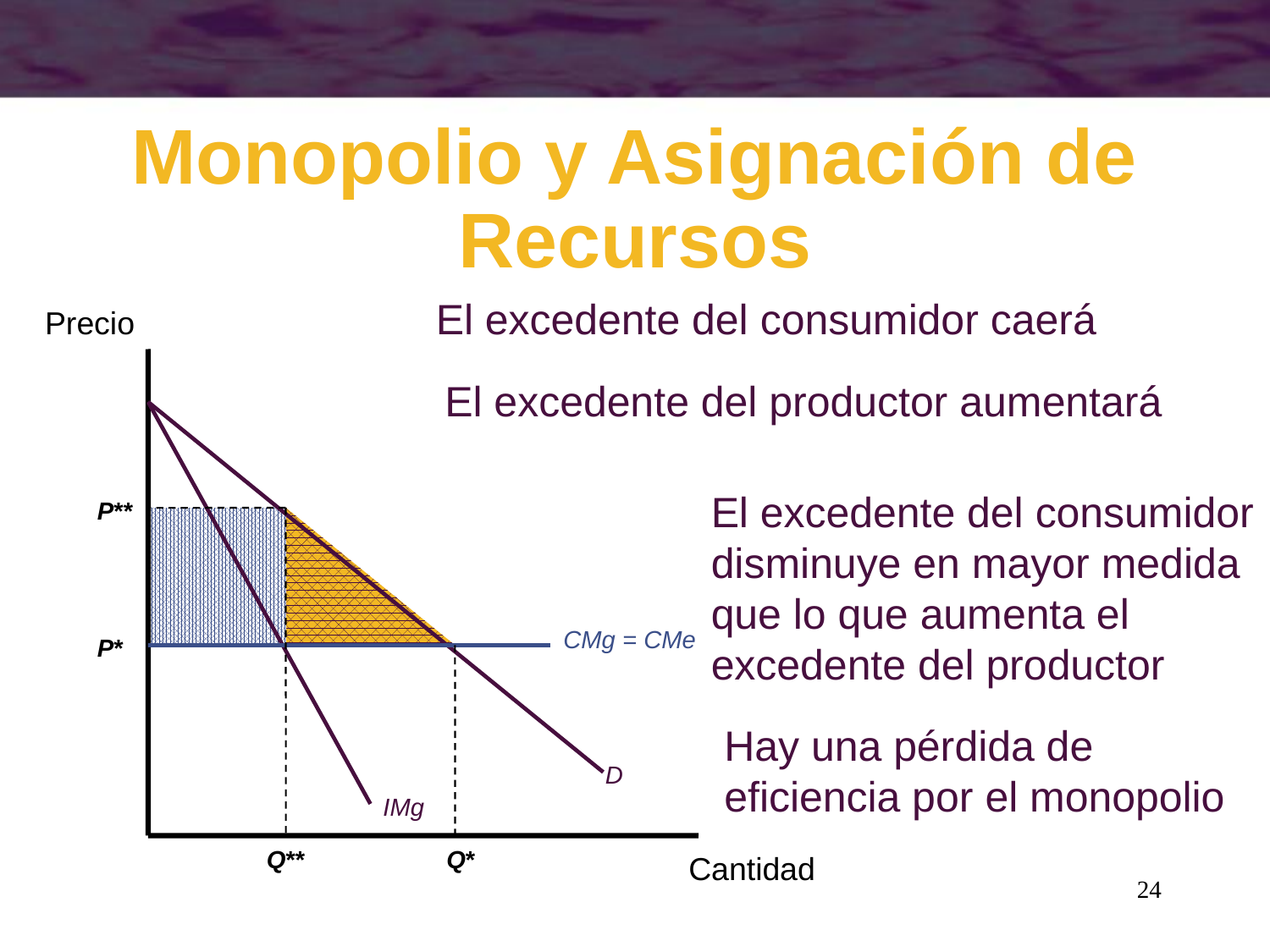

# Monopolio y Asignación de Recursos
El excedente del consumidor caerá

Precio

El excedente del productor aumentará

El excedente del consumidor disminuye en mayor medida que lo que aumenta el excedente del productor
P**

Hay una pérdida de
eficiencia por el monopolio

CMg = CMe
P*

D
IMg

Q**
Q*
Cantidad
24